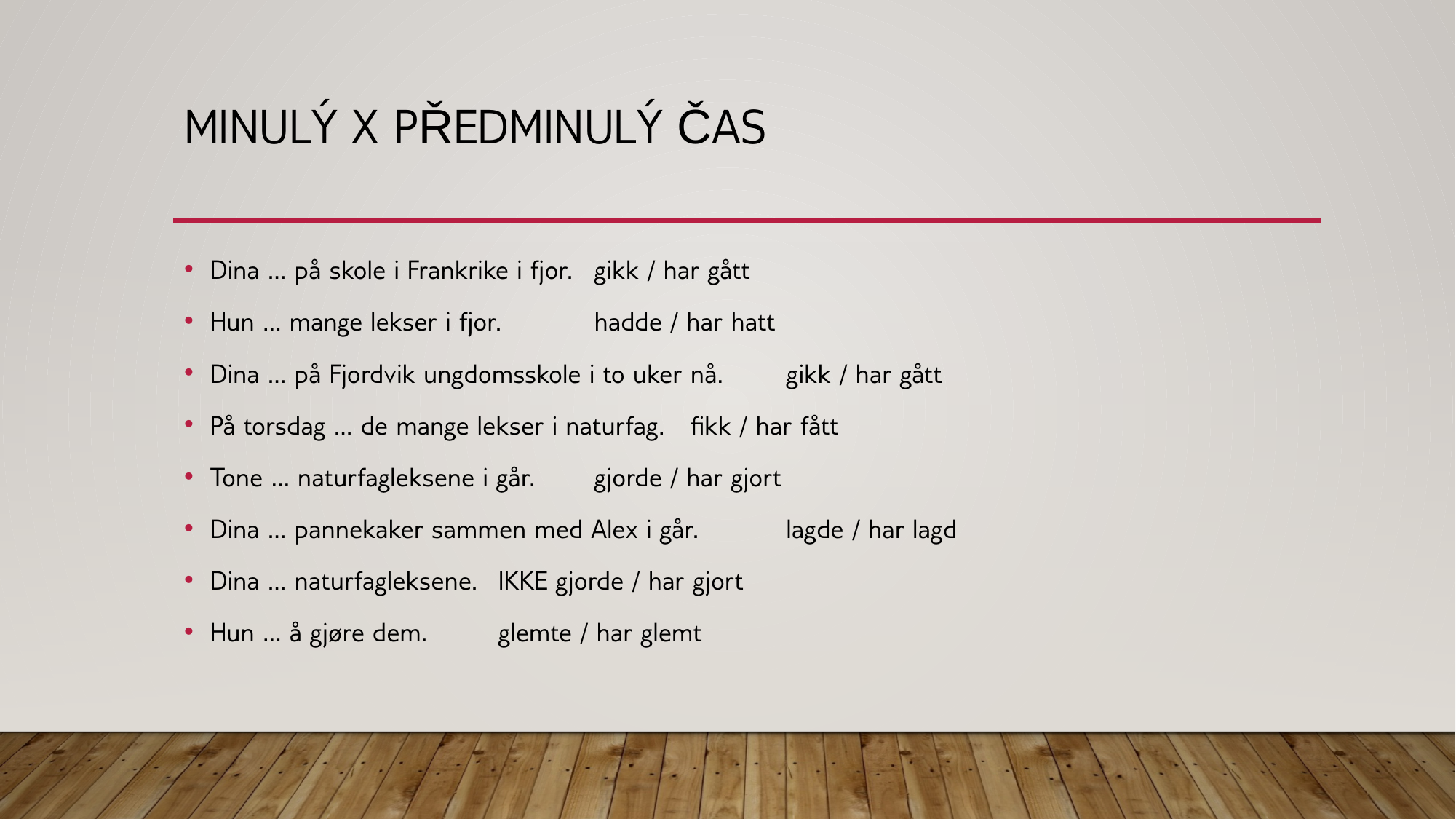

# Minulý X předminulý čas
Dina … på skole i Frankrike i fjor.			gikk / har gått
Hun … mange lekser i fjor.			hadde / har hatt
Dina … på Fjordvik ungdomsskole i to uker nå.   	gikk / har gått
På torsdag … de mange lekser i naturfag.		fikk / har fått
Tone … naturfagleksene i går.			gjorde / har gjort
Dina … pannekaker sammen med Alex i går.		lagde / har lagd
Dina … naturfagleksene.				IKKE gjorde / har gjort
Hun … å gjøre dem.				glemte / har glemt